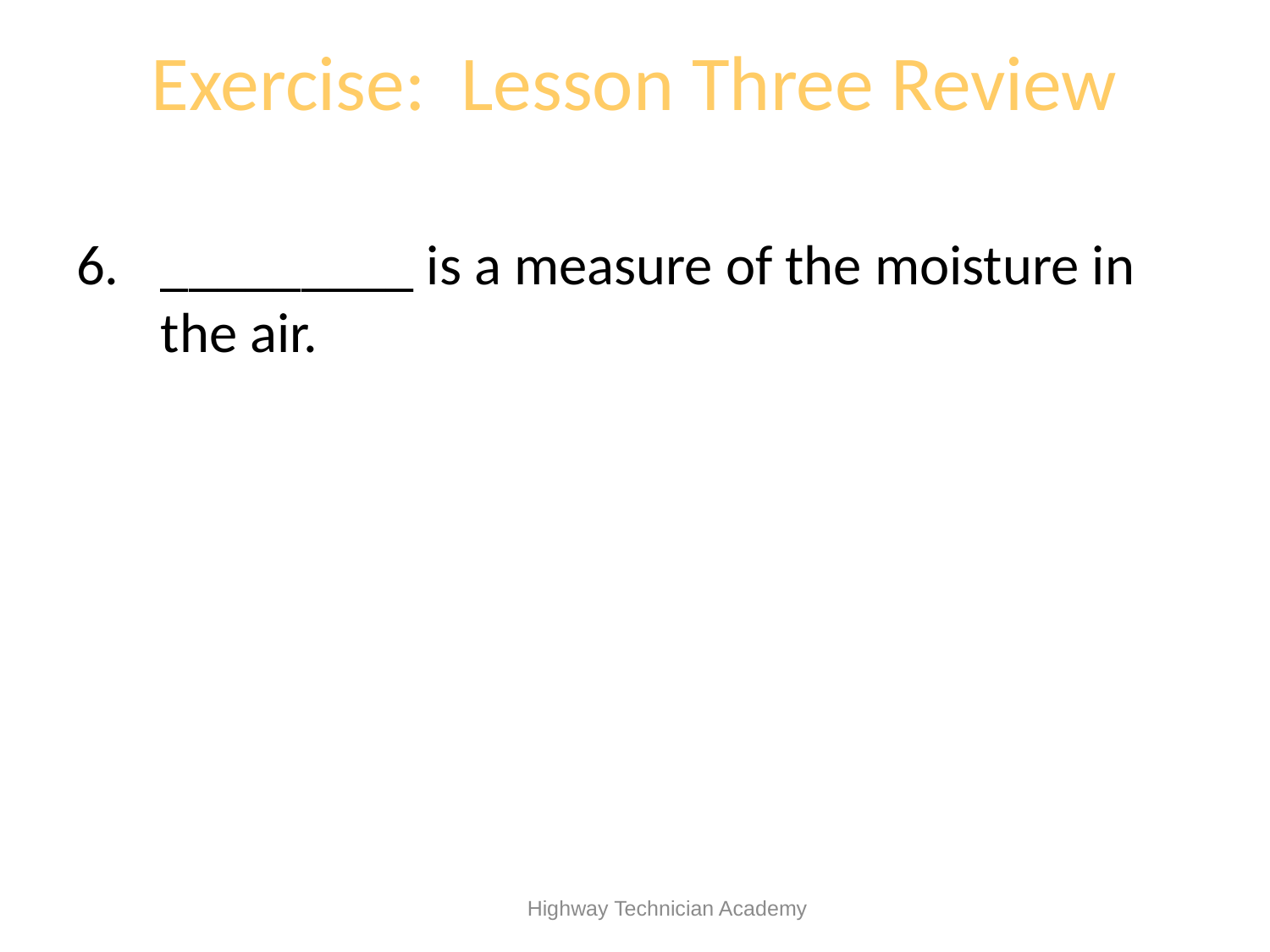

# Exercise:  Lesson Three Review
_________ is a measure of the moisture in the air.
           Highway Technician Academy